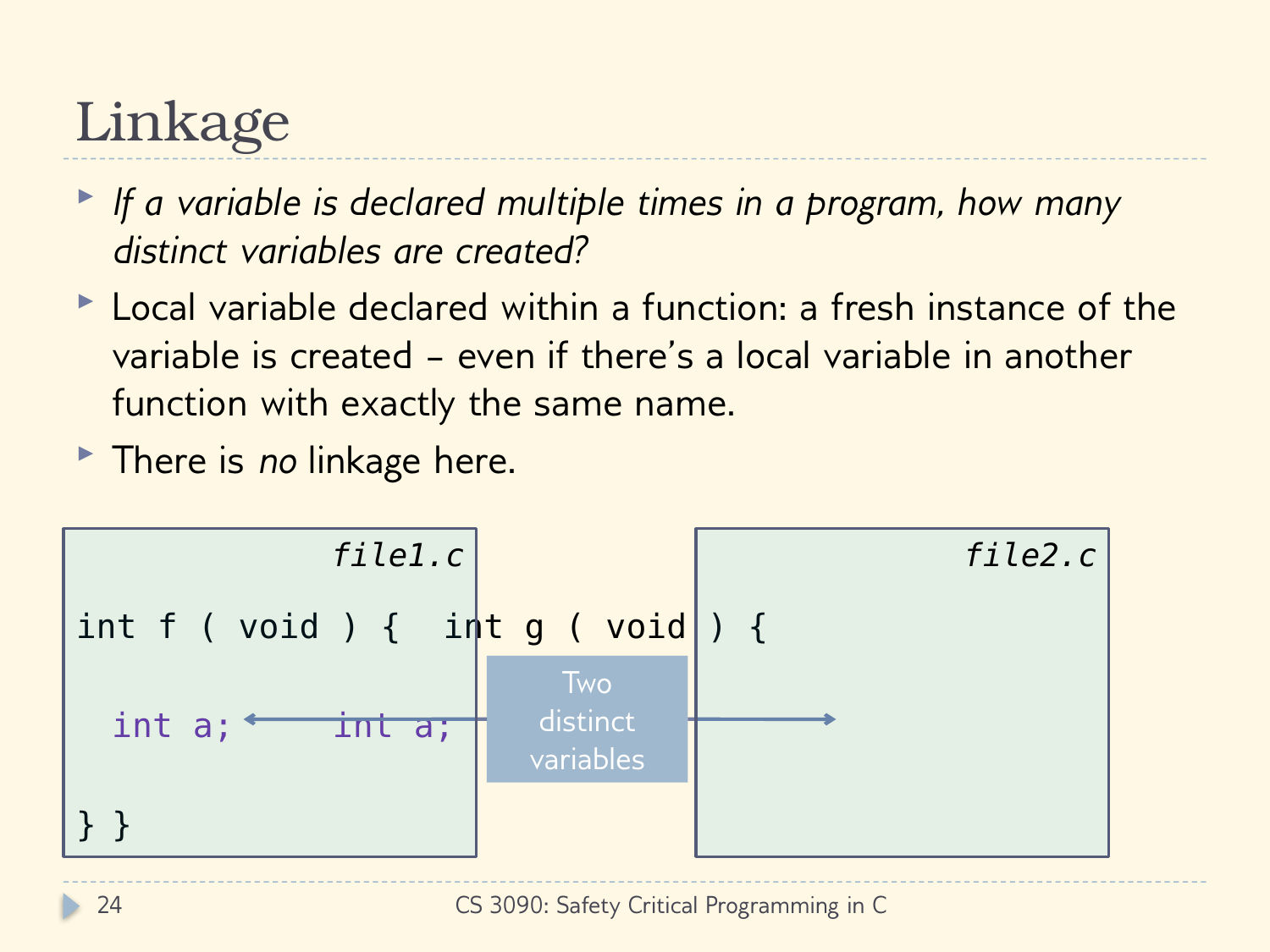

# Linkage
If a variable is declared multiple times in a program, how many distinct variables are created?
Local variable declared within a function: a fresh instance of the variable is created – even if there’s a local variable in another function with exactly the same name.
There is no linkage here.

int f ( void ) {			int g ( void ) {

	int a;					int a;

}						}

file1.c

file2.c
Two
distinct
variables
24
CS 3090: Safety Critical Programming in C